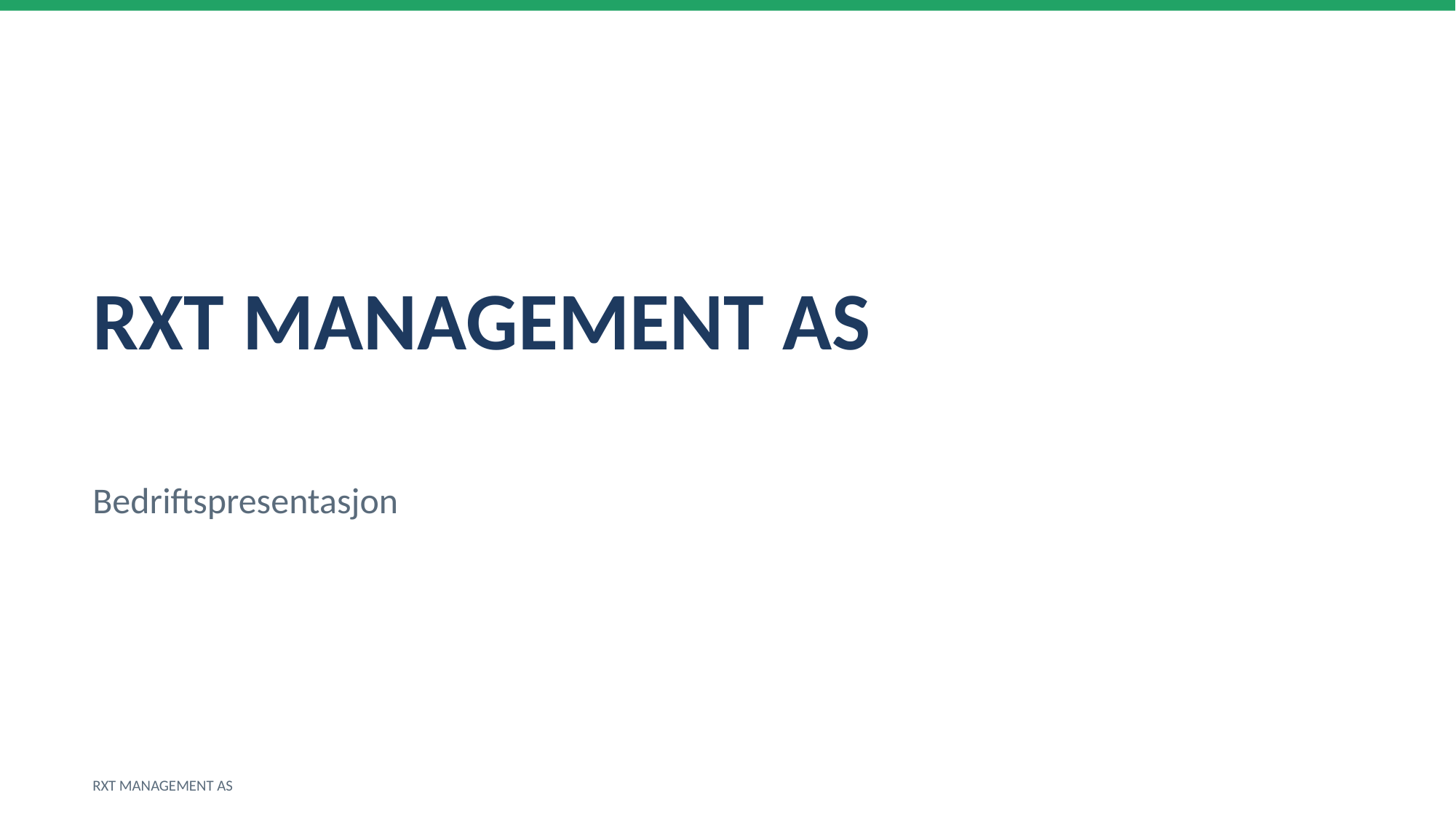

RXT MANAGEMENT AS
Bedriftspresentasjon
RXT MANAGEMENT AS